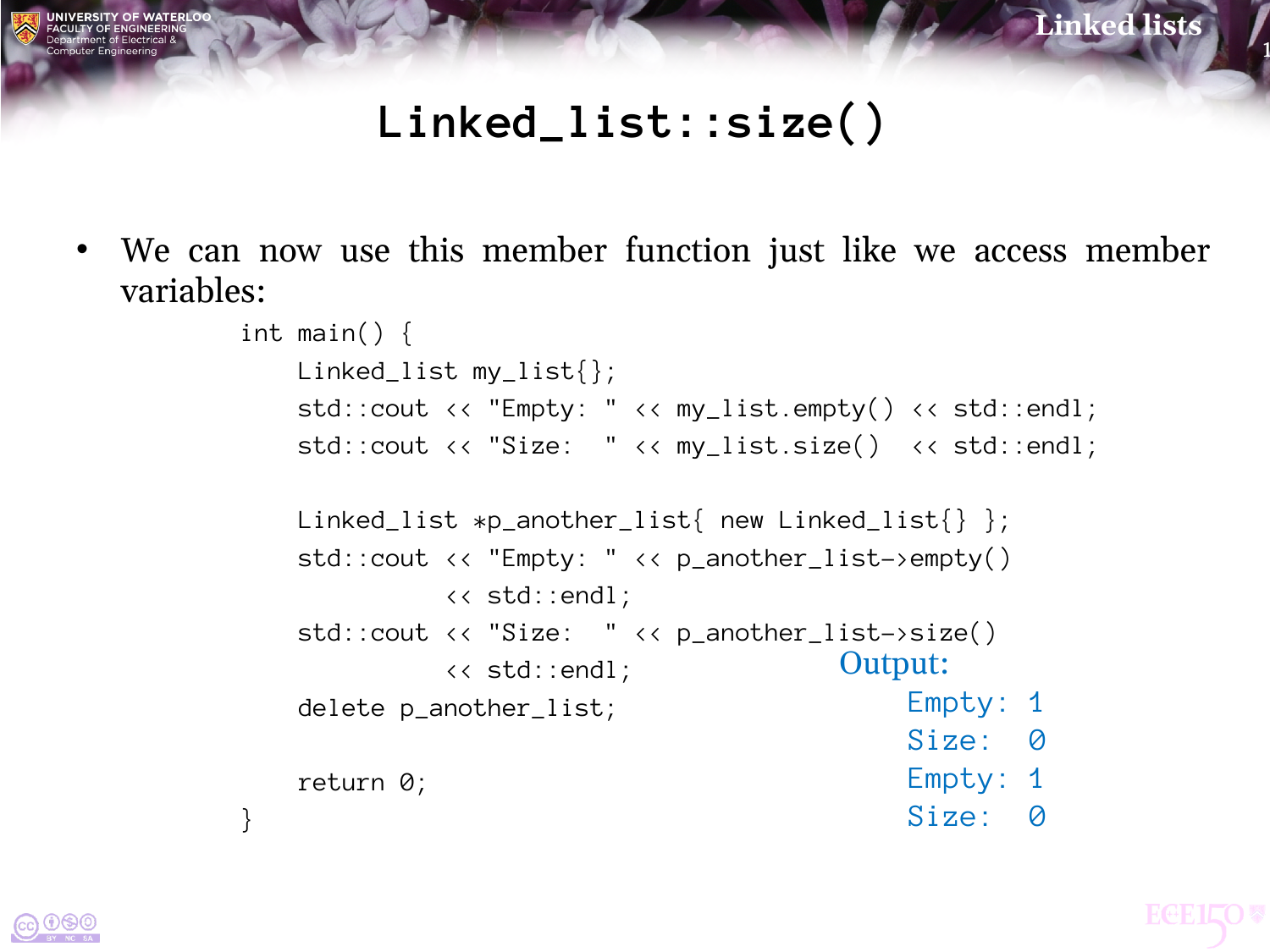

# Linked_list::size()
We can now use this member function just like we access member variables:
int main() {
    Linked_list my_list{};
    std::cout << "Empty: " << my_list.empty() << std::endl;
    std::cout << "Size:  " << my_list.size()  << std::endl;

    Linked_list *p_another_list{ new Linked_list{} };
    std::cout << "Empty: " << p_another_list->empty()
              << std::endl;
    std::cout << "Size:  " << p_another_list->size()
              << std::endl;
    delete p_another_list;

    return 0;
}
Output:
    Empty: 1
    Size:  0
    Empty: 1
    Size:  0